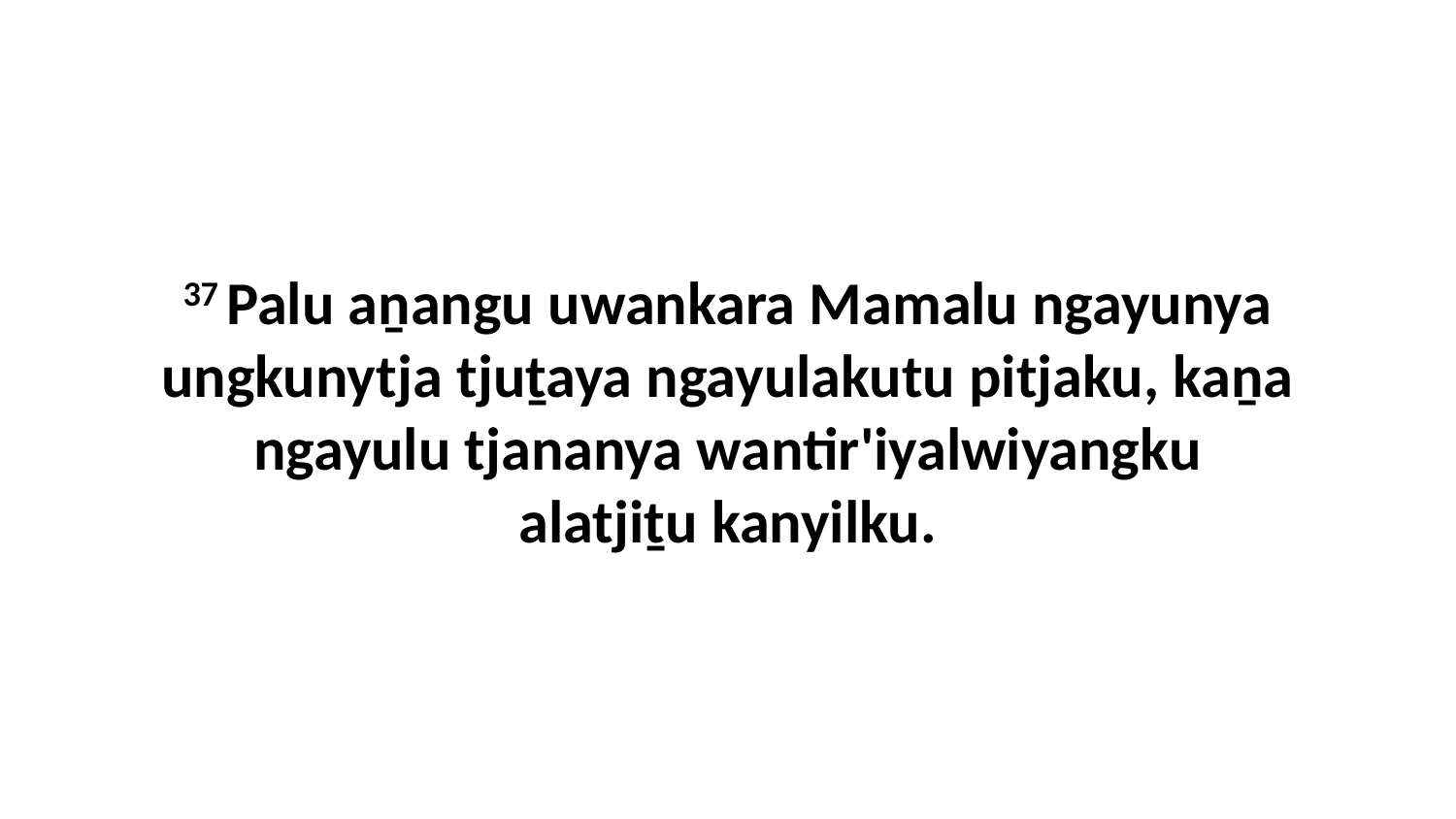

37 Palu aṉangu uwankara Mamalu ngayunya ungkunytja tjuṯaya ngayulakutu pitjaku, kaṉa ngayulu tjananya wantir'iyalwiyangku alatjiṯu kanyilku.